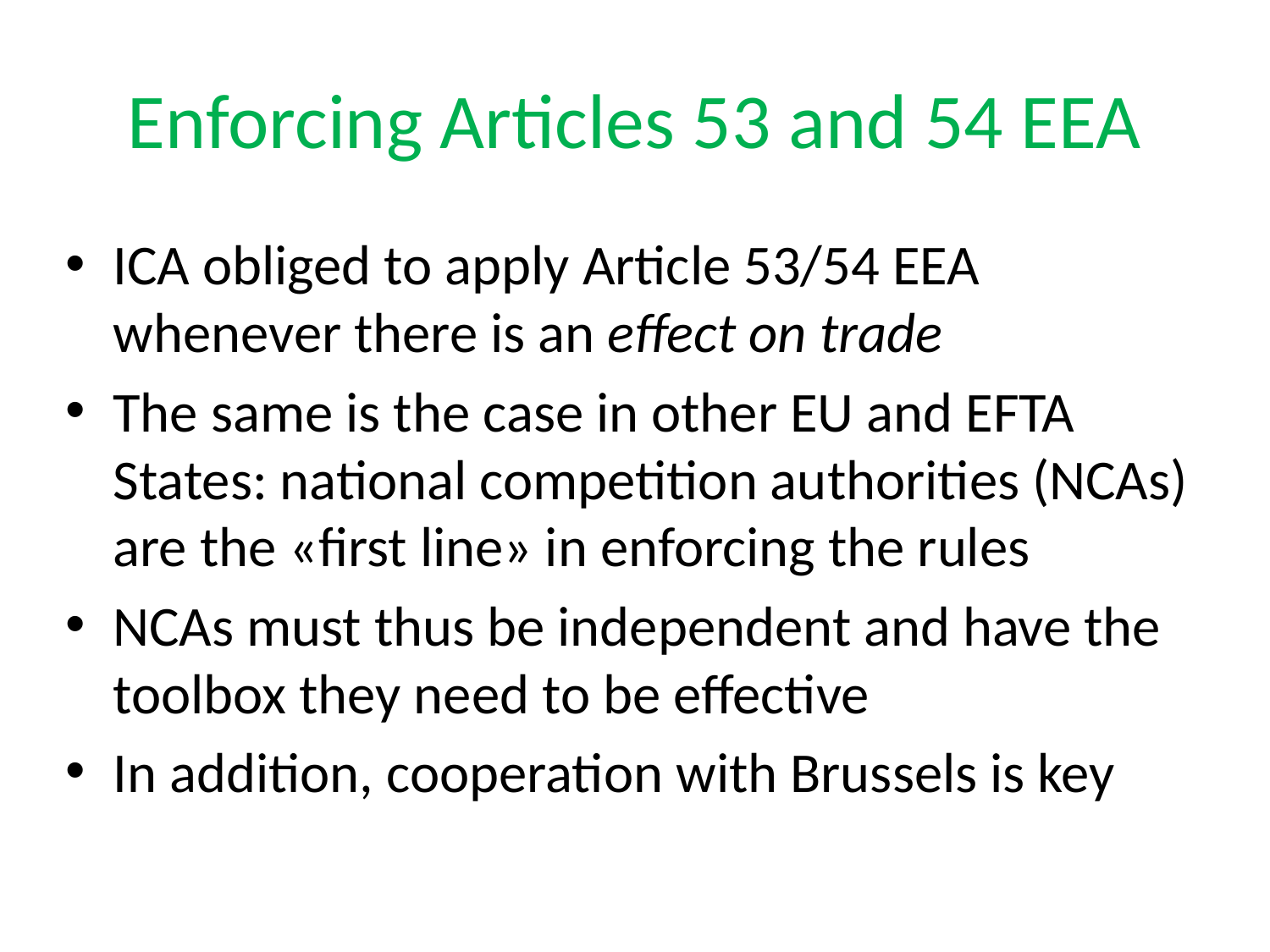

# Enforcing Articles 53 and 54 EEA
ICA obliged to apply Article 53/54 EEA whenever there is an effect on trade
The same is the case in other EU and EFTA States: national competition authorities (NCAs) are the «first line» in enforcing the rules
NCAs must thus be independent and have the toolbox they need to be effective
In addition, cooperation with Brussels is key